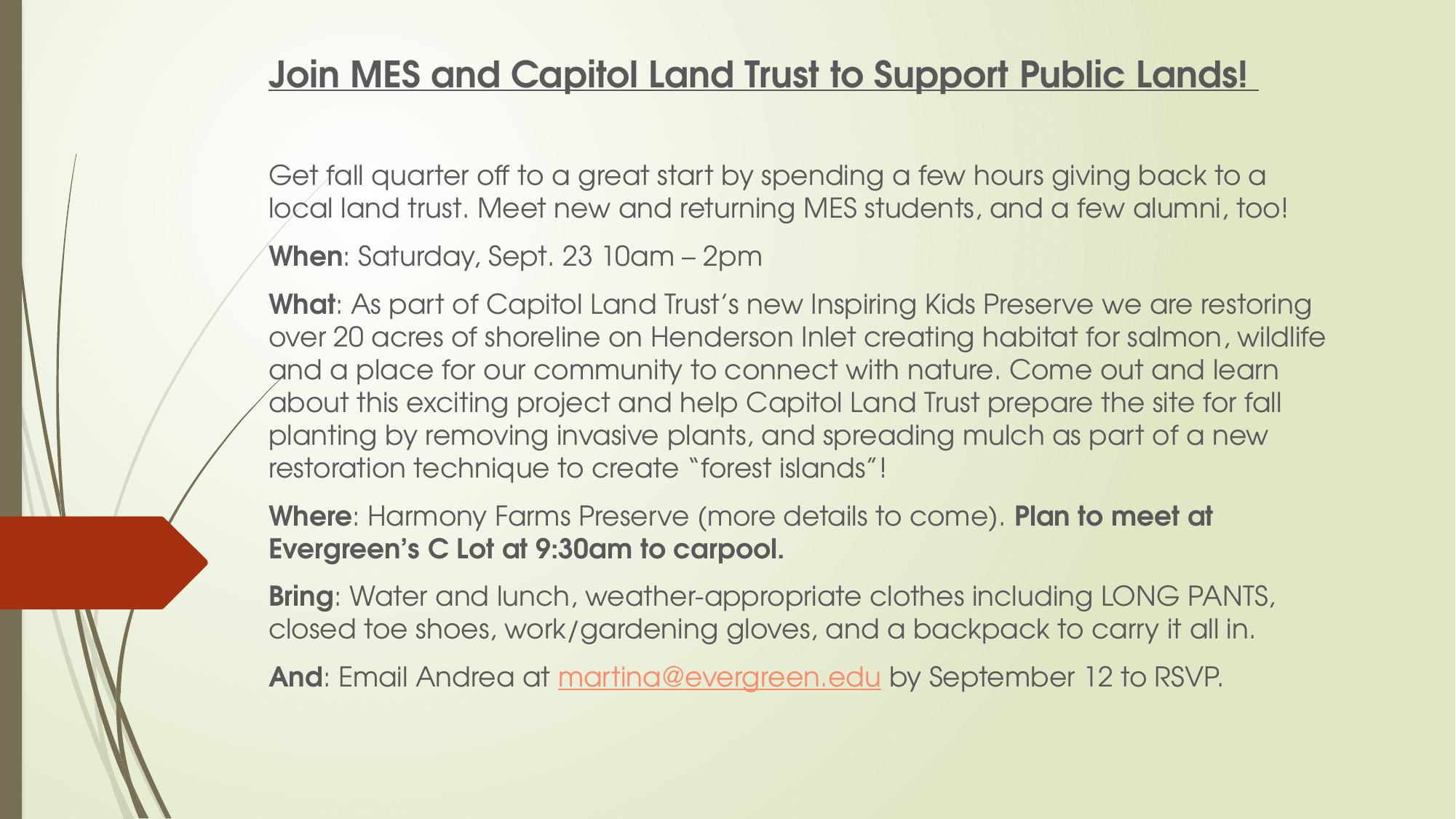

Join MES and Capitol Land Trust to Support Public Lands!

Get fall quarter off to a great start by spending a few hours giving back to a local land trust. Meet new and returning MES students, and a few alumni, too!
When: Saturday, Sept. 23 10am – 2pm
What: As part of Capitol Land Trust’s new Inspiring Kids Preserve we are restoring over 20 acres of shoreline on Henderson Inlet creating habitat for salmon, wildlife and a place for our community to connect with nature. Come out and learn about this exciting project and help Capitol Land Trust prepare the site for fall planting by removing invasive plants, and spreading mulch as part of a new restoration technique to create “forest islands”!
Where: Harmony Farms Preserve (more details to come). Plan to meet at Evergreen’s C Lot at 9:30am to carpool.
Bring: Water and lunch, weather-appropriate clothes including LONG PANTS, closed toe shoes, work/gardening gloves, and a backpack to carry it all in.
And: Email Andrea at martina@evergreen.edu by September 12 to RSVP.